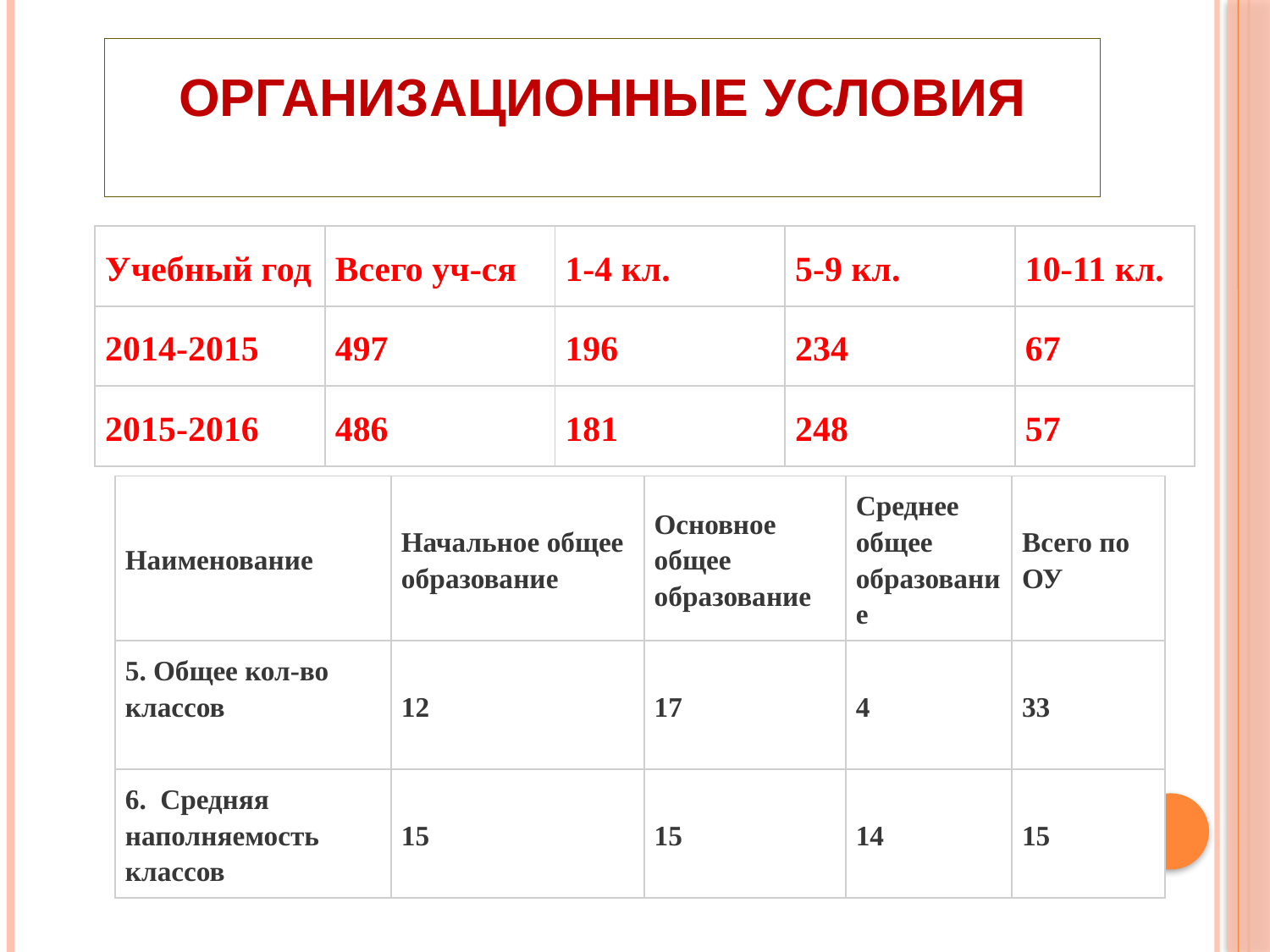

# Организационные условия
| Учебный год | Всего уч-ся | 1-4 кл. | 5-9 кл. | 10-11 кл. |
| --- | --- | --- | --- | --- |
| 2014-2015 | 497 | 196 | 234 | 67 |
| 2015-2016 | 486 | 181 | 248 | 57 |
| Наименование | Начальное общее образование | Основное общее образование | Среднее общее образование | Всего по ОУ |
| --- | --- | --- | --- | --- |
| 5. Общее кол-во классов | 12 | 17 | 4 | 33 |
| 6. Средняя наполняемость классов | 15 | 15 | 14 | 15 |